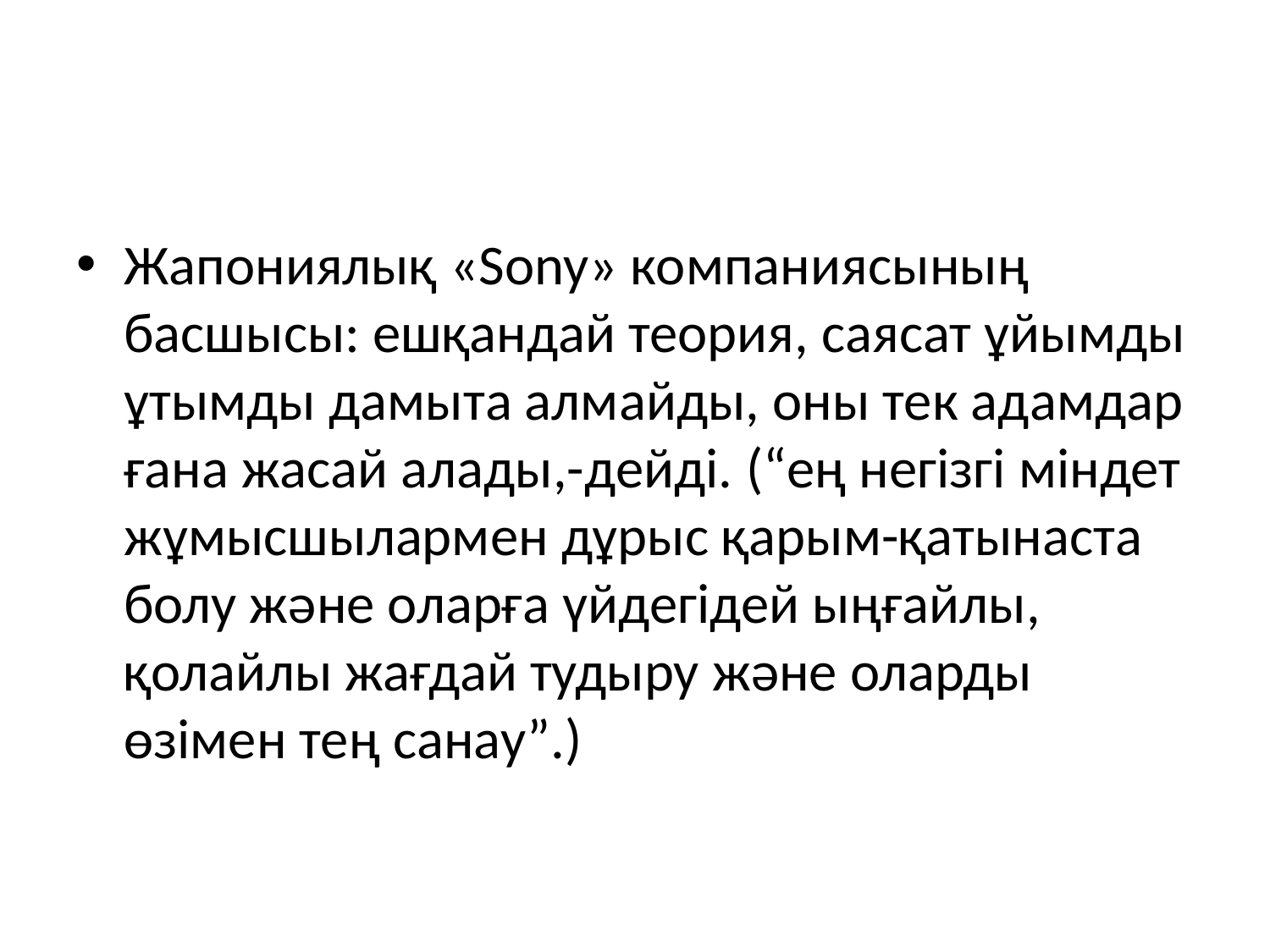

#
Жапониялық «Sony» компаниясының басшысы: ешқандай теория, саясат ұйымды ұтымды дамыта алмайды, оны тек адамдар ғана жасай алады,-дейді. (“ең негізгі міндет жұмысшылармен дұрыс қарым-қатынаста болу және оларға үйдегідей ыңғайлы, қолайлы жағдай тудыру және оларды өзімен тең санау”.)